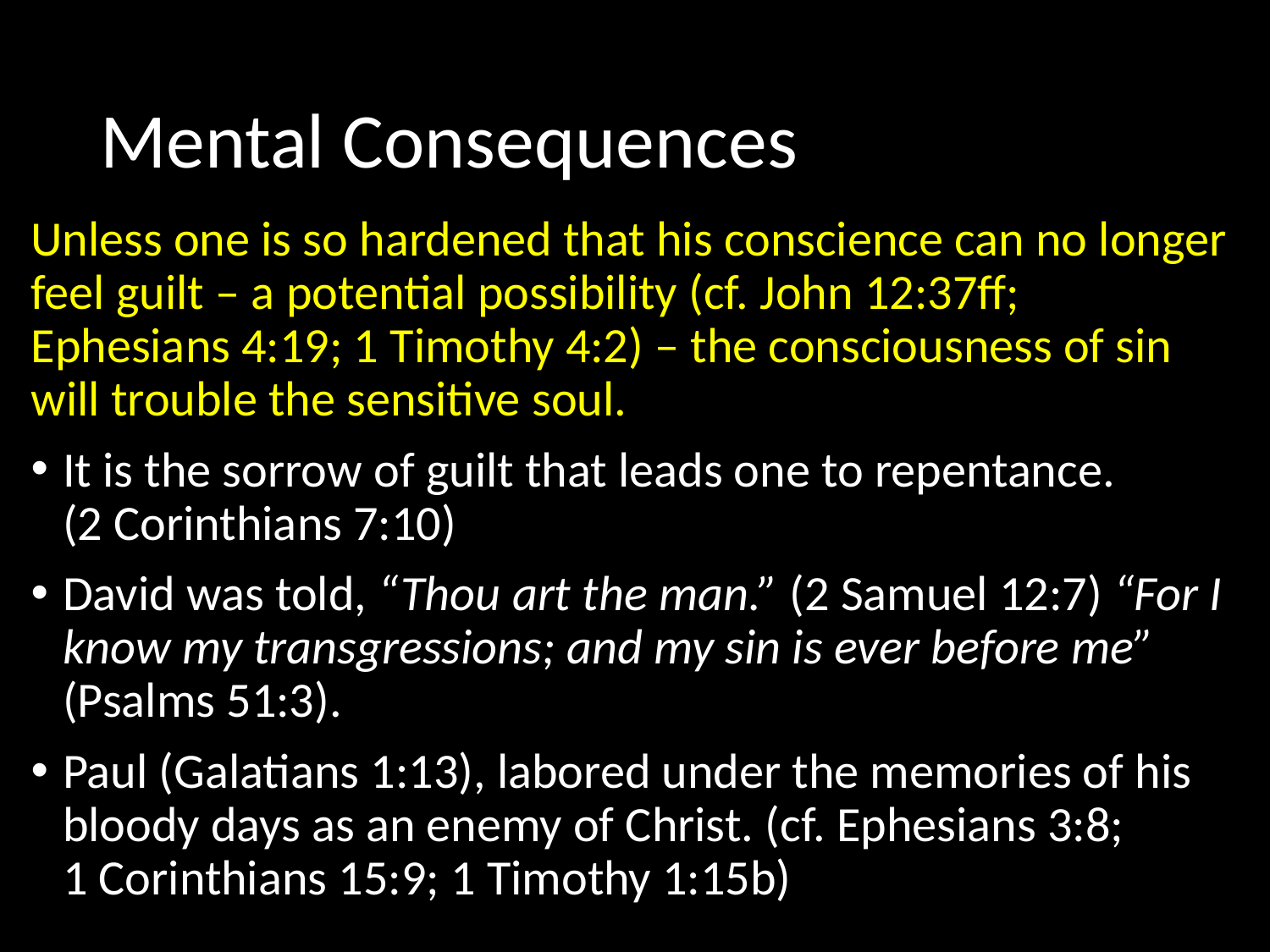

# Mental Consequences
Unless one is so hardened that his conscience can no longer feel guilt – a potential possibility (cf. John 12:37ff;
Ephesians 4:19; 1 Timothy 4:2) – the consciousness of sin will trouble the sensitive soul.
It is the sorrow of guilt that leads one to repentance.
(2 Corinthians 7:10)
David was told, “Thou art the man.” (2 Samuel 12:7) “For I know my transgressions; and my sin is ever before me” (Psalms 51:3).
Paul (Galatians 1:13), labored under the memories of his bloody days as an enemy of Christ. (cf. Ephesians 3:8;
1 Corinthians 15:9; 1 Timothy 1:15b)